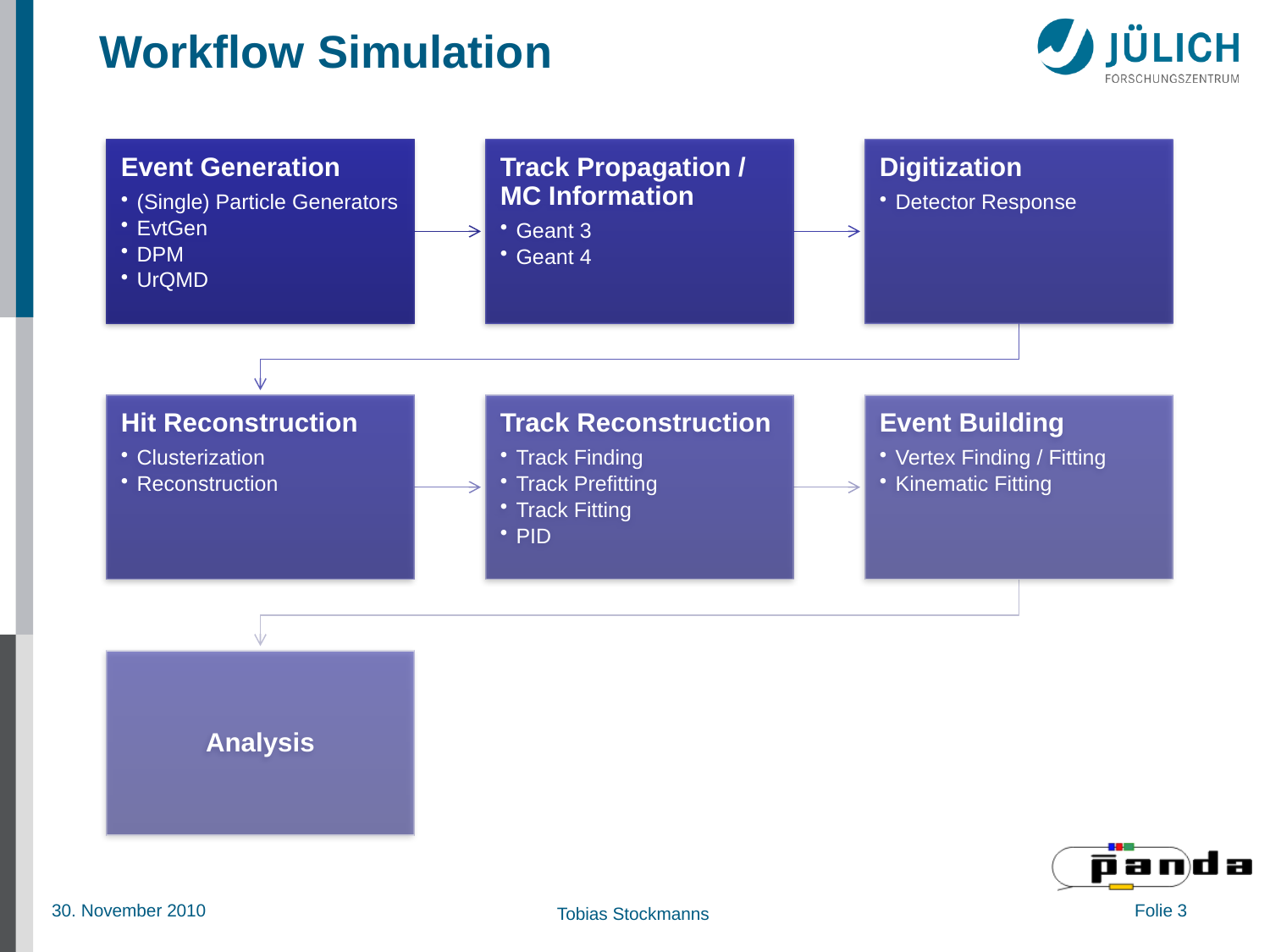

# Workflow Simulation

Event Generation
(Single) Particle Generators
EvtGen
DPM
UrQMD

Track Propagation / MC Information
Geant 3
Geant 4

Digitization
Detector Response

Hit Reconstruction
Clusterization
Reconstruction

Track Reconstruction
Track Finding
Track Prefitting
Track Fitting
PID

Event Building
Vertex Finding / Fitting
Kinematic Fitting
Analysis